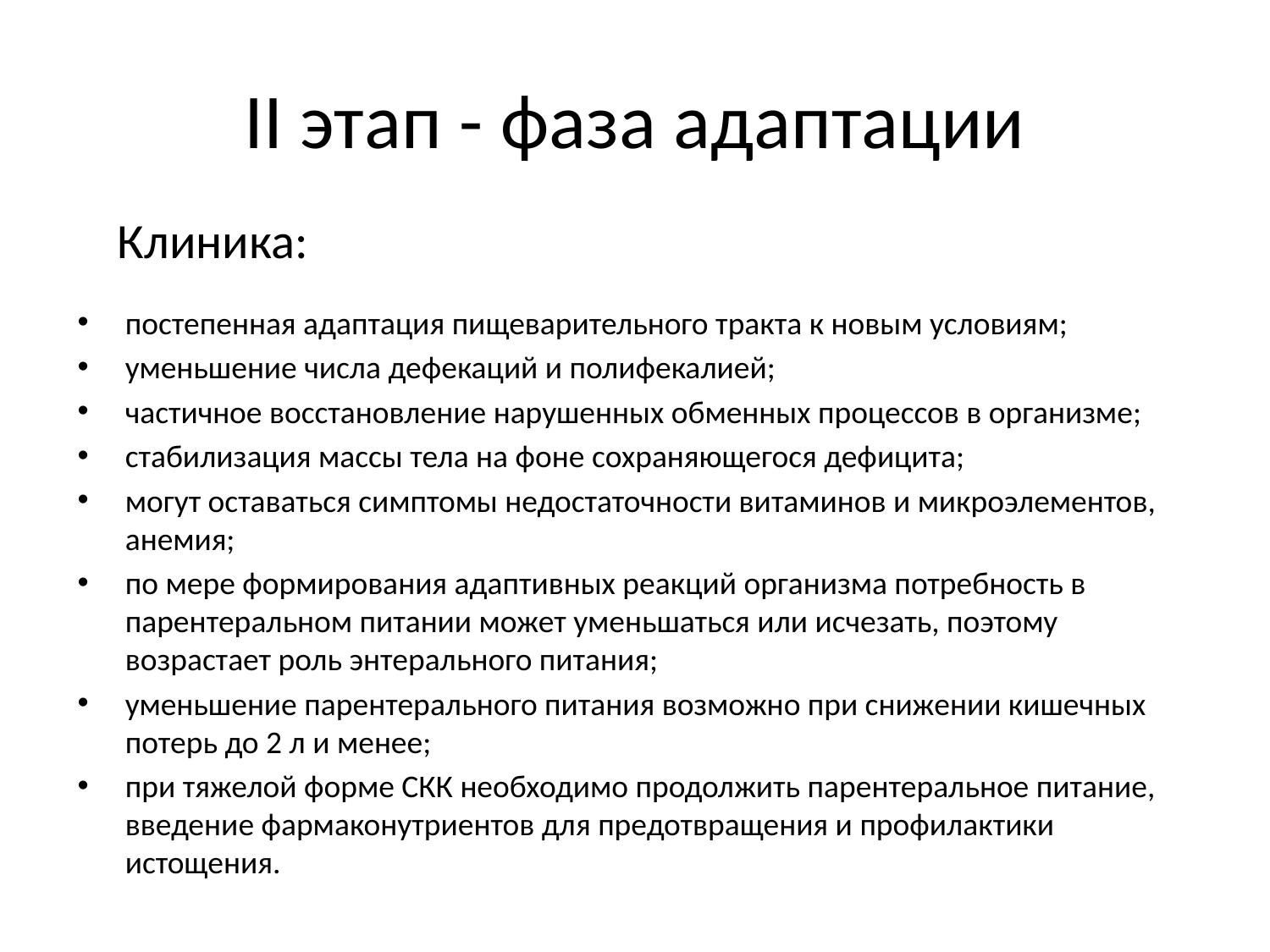

# II этап - фаза адаптации
Клиника:
постепенная адаптация пищеварительного тракта к новым условиям;
уменьшение числа дефекаций и полифекалией;
частичное восстановление нарушенных обменных процессов в организме;
стабилизация массы тела на фоне сохраняющегося дефицита;
могут оставаться симптомы недостаточности витаминов и микроэлементов, анемия;
по мере формирования адаптивных реакций организма потребность в парентеральном питании может уменьшаться или исчезать, поэтому возрастает роль энтерального питания;
уменьшение парентерального питания возможно при снижении кишечных потерь до 2 л и менее;
при тяжелой форме СКК необходимо продолжить парентеральное питание, введение фармаконутриентов для предотвращения и профилактики истощения.